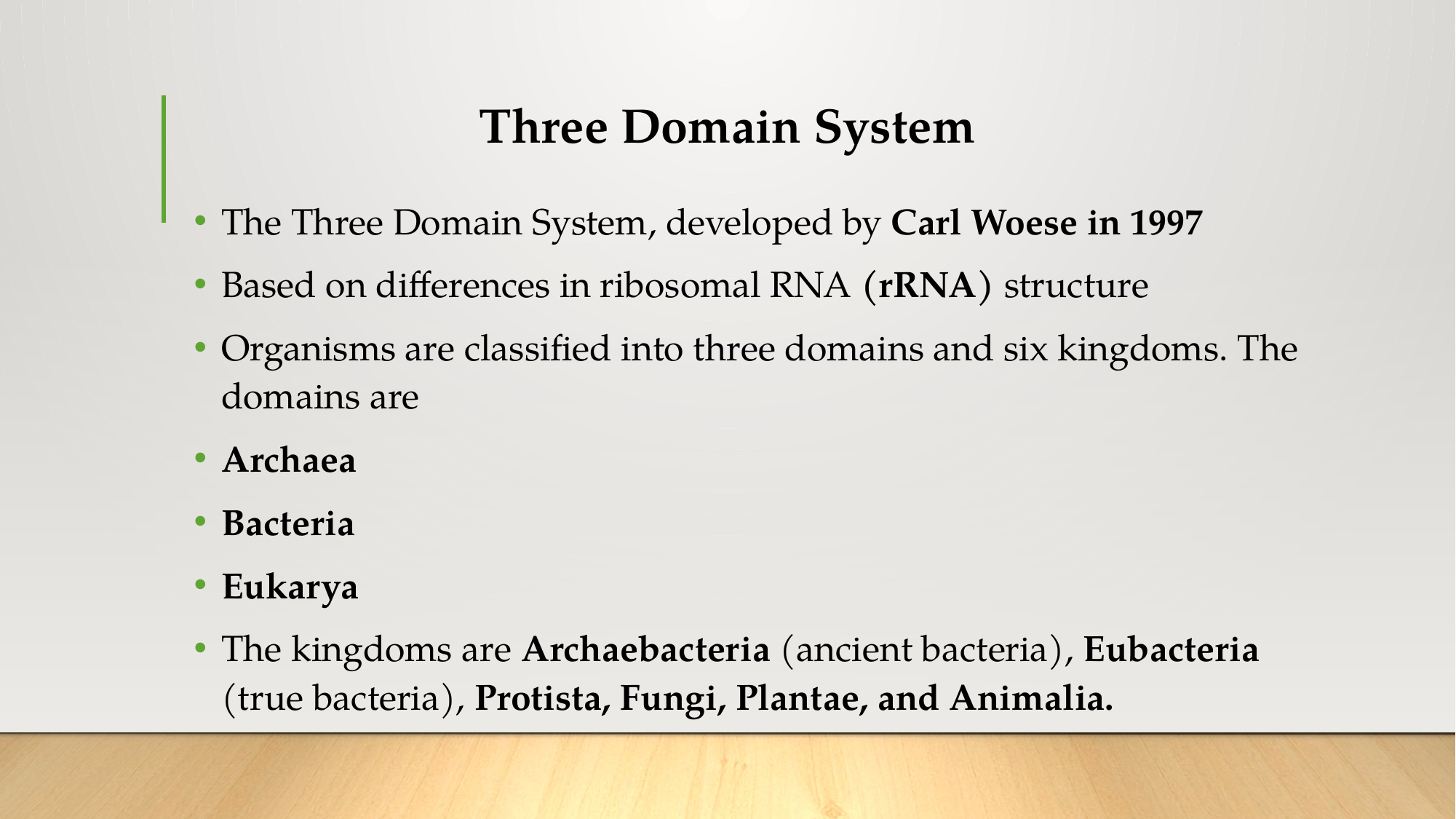

# Three Domain System
The Three Domain System, developed by Carl Woese in 1997
Based on differences in ribosomal RNA (rRNA) structure
Organisms are classified into three domains and six kingdoms. The domains are
Archaea
Bacteria
Eukarya
The kingdoms are Archaebacteria (ancient bacteria), Eubacteria (true bacteria), Protista, Fungi, Plantae, and Animalia.